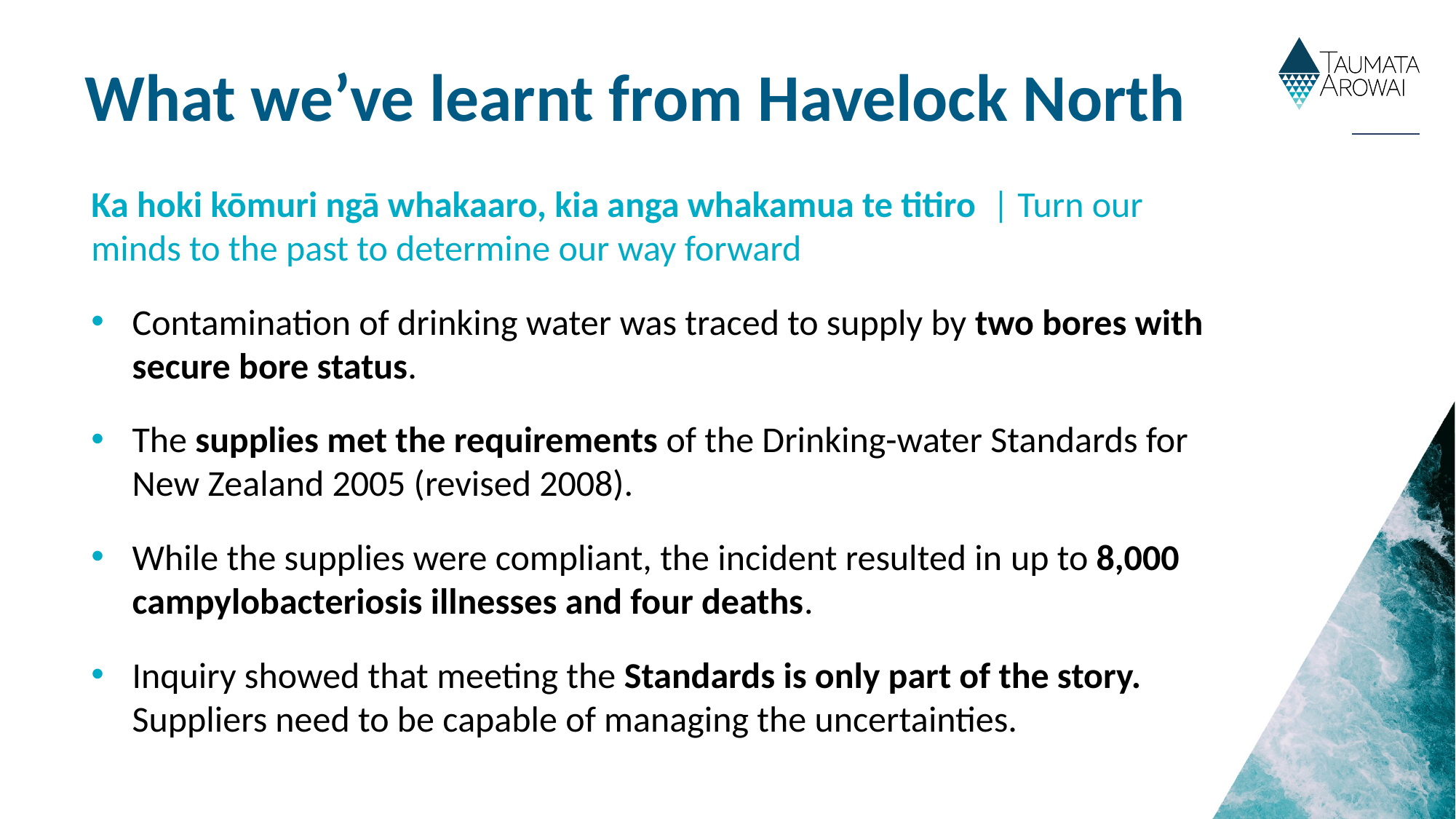

What we’ve learnt from Havelock North
Ka hoki kōmuri ngā whakaaro, kia anga whakamua te titiro  | Turn our minds to the past to determine our way forward
Contamination of drinking water was traced to supply by two bores with secure bore status.
The supplies met the requirements of the Drinking-water Standards for New Zealand 2005 (revised 2008).
While the supplies were compliant, the incident resulted in up to 8,000 campylobacteriosis illnesses and four deaths.
Inquiry showed that meeting the Standards is only part of the story. Suppliers need to be capable of managing the uncertainties.